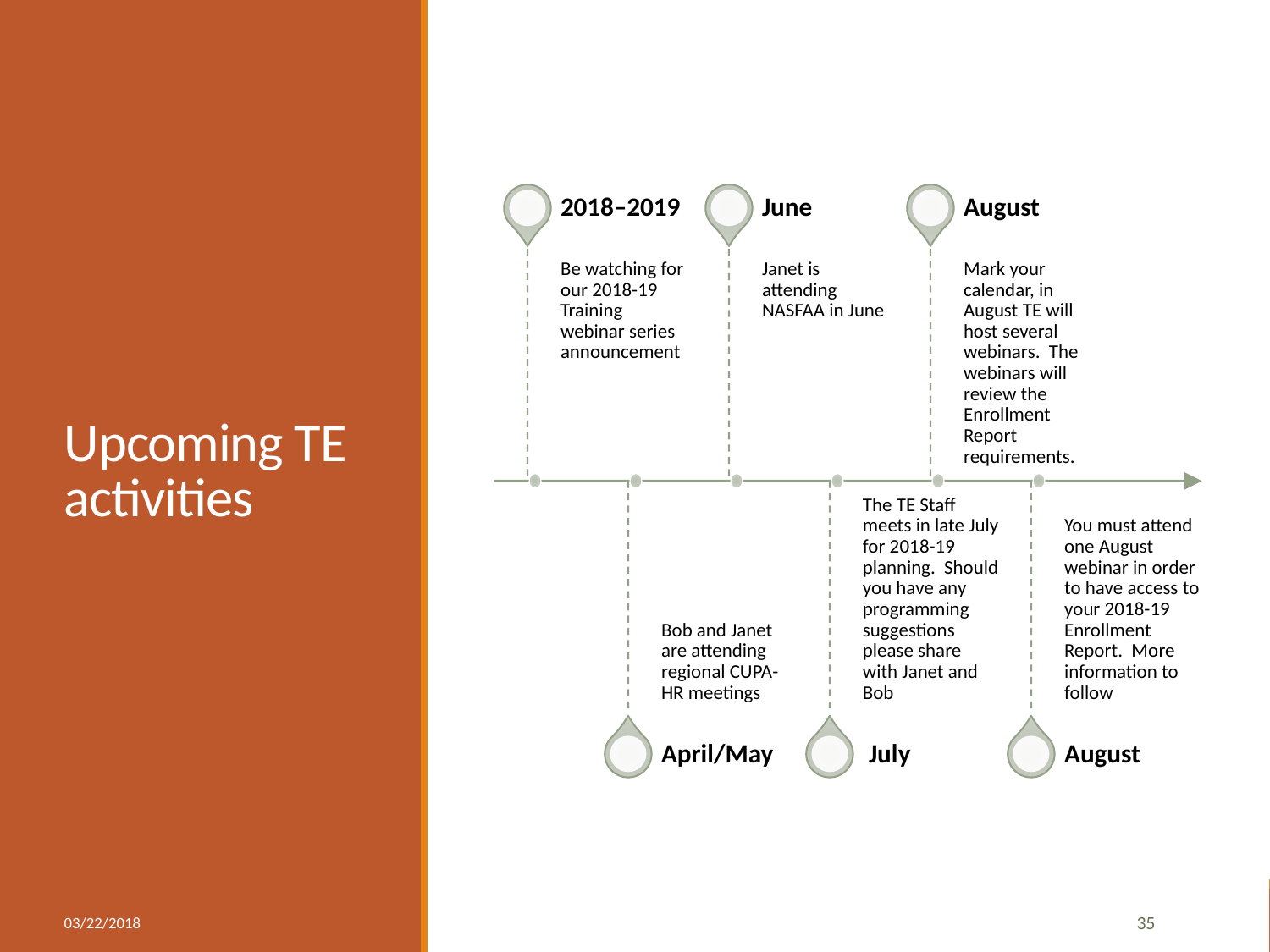

# Upcoming TE activities
Be watching for our 2018-19 Training webinar series announcement
2018–2019
Bob and Janet are attending regional CUPA-HR meetings
April/May
Janet is attending NASFAA in June
June
The TE Staff meets in late July for 2018-19 planning.  Should you have any programming suggestions please share with Janet and Bob
 July
Mark your calendar, in August TE will host several webinars.  The webinars will review the Enrollment Report requirements.
August
You must attend one August webinar in order to have access to your 2018-19 Enrollment Report.  More information to follow
August
03/22/2018
35